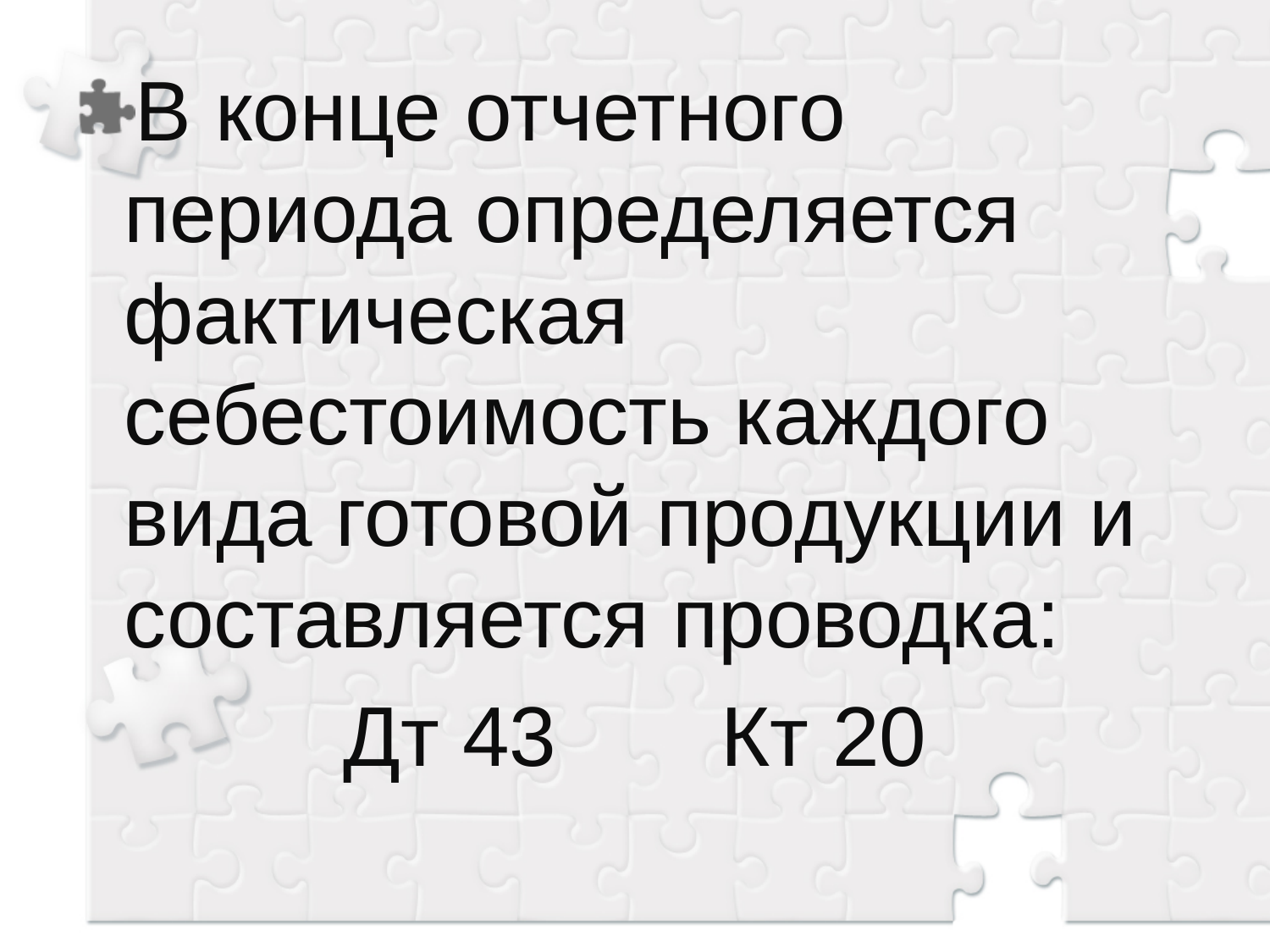

В конце отчетного периода определяется фактическая себестоимость каждого вида готовой продукции и составляется проводка:
Дт 43       Кт 20